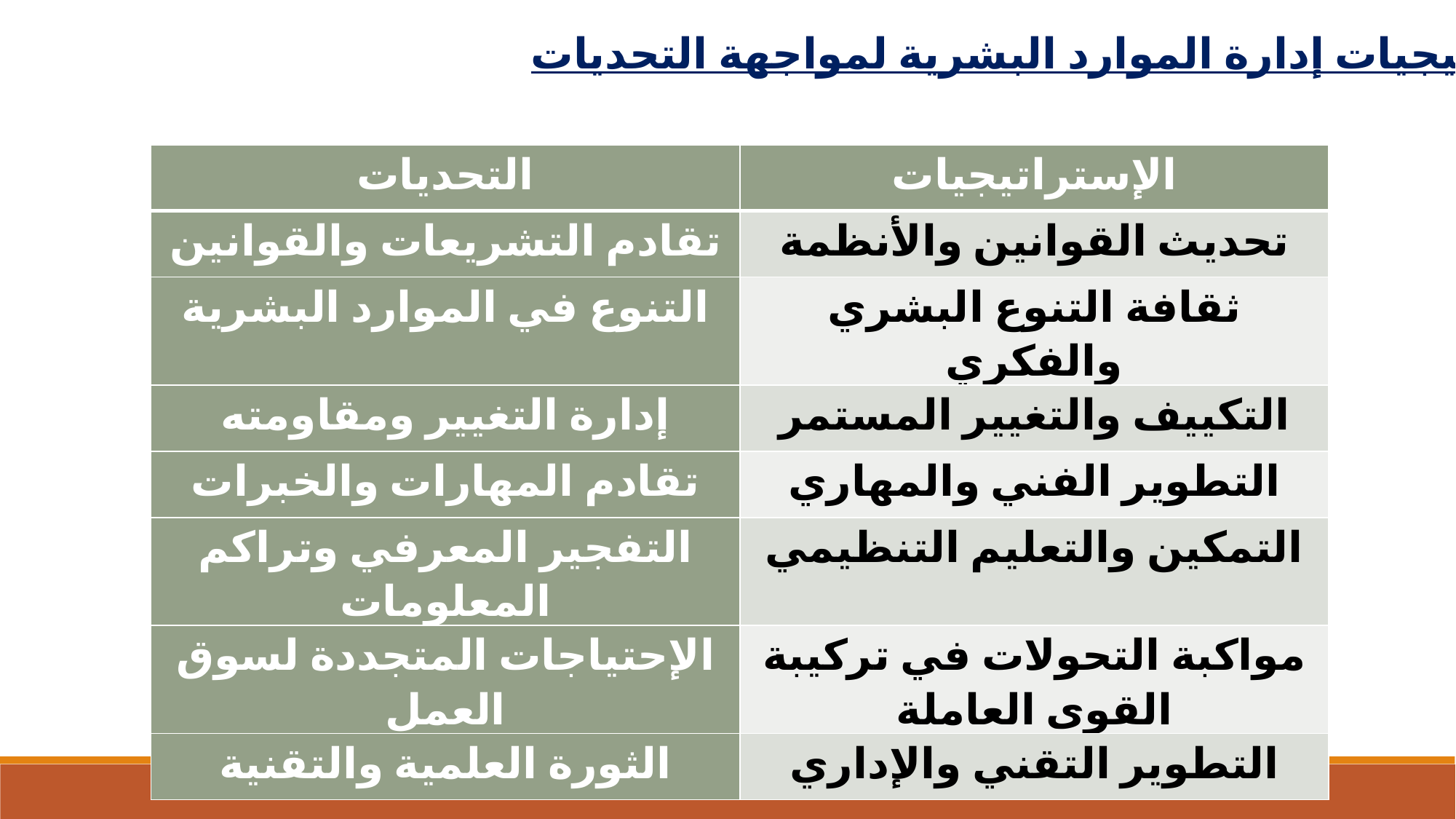

إستراتيجيات إدارة الموارد البشرية لمواجهة التحديات
| التحديات | الإستراتيجيات |
| --- | --- |
| تقادم التشريعات والقوانين | تحديث القوانين والأنظمة |
| التنوع في الموارد البشرية | ثقافة التنوع البشري والفكري |
| إدارة التغيير ومقاومته | التكييف والتغيير المستمر |
| تقادم المهارات والخبرات | التطوير الفني والمهاري |
| التفجير المعرفي وتراكم المعلومات | التمكين والتعليم التنظيمي |
| الإحتياجات المتجددة لسوق العمل | مواكبة التحولات في تركيبة القوى العاملة |
| الثورة العلمية والتقنية | التطوير التقني والإداري |